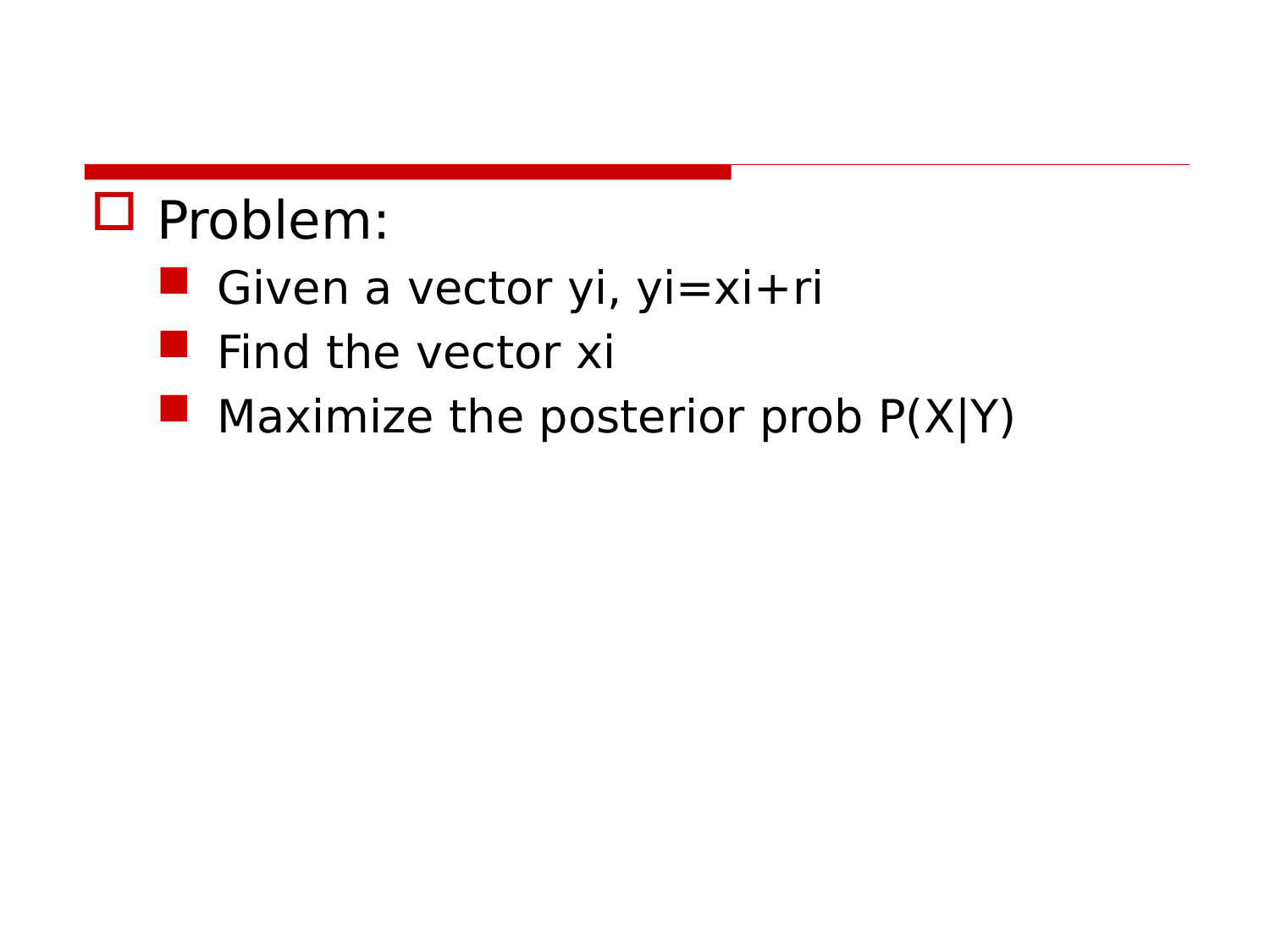

#
Problem:
Given a vector yi, yi=xi+ri
Find the vector xi
Maximize the posterior prob P(X|Y)